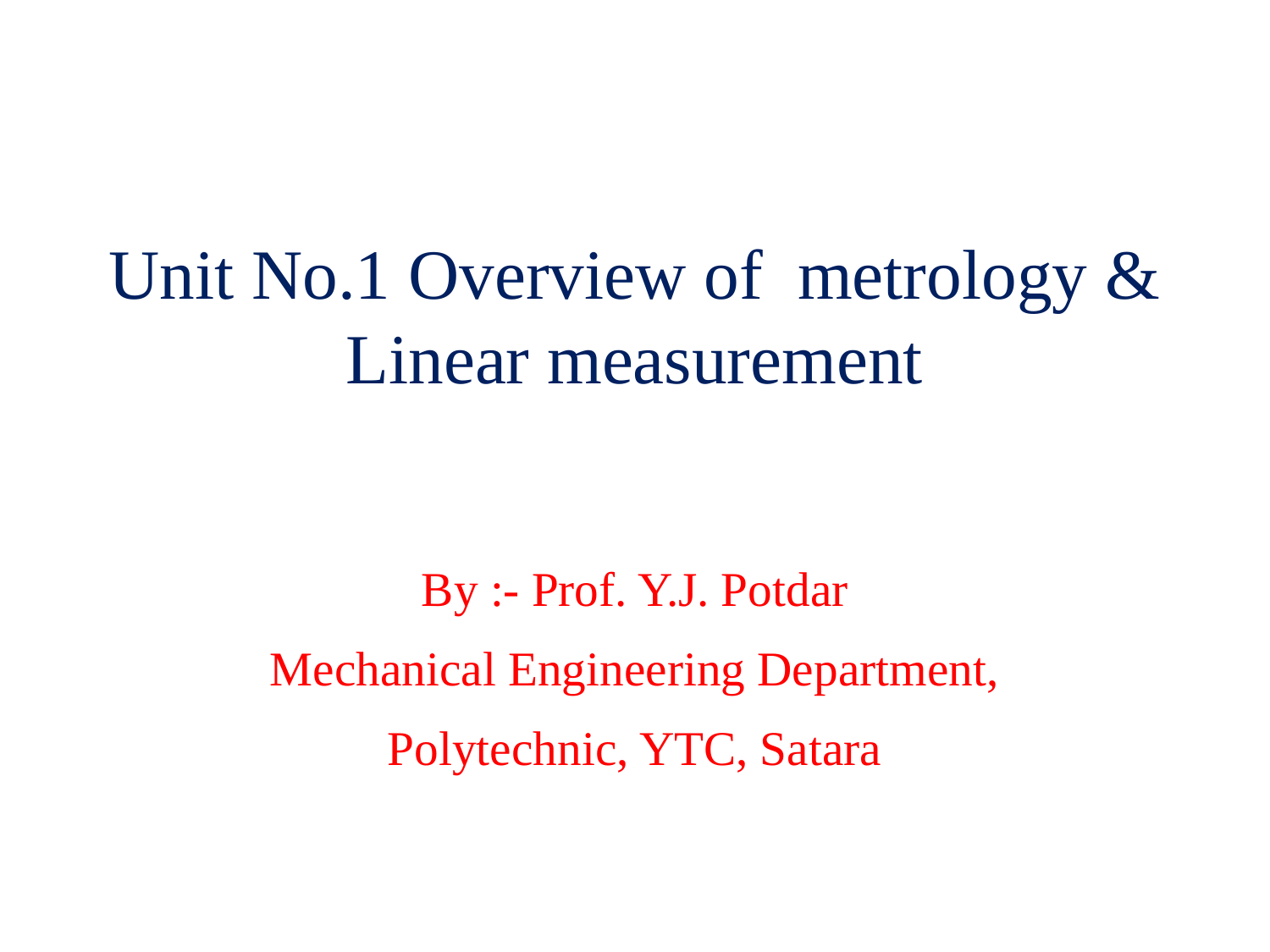

# Unit No.1 Overview of  metrology & Linear measurement
By :- Prof. Y.J. Potdar
Mechanical Engineering Department,
Polytechnic, YTC, Satara